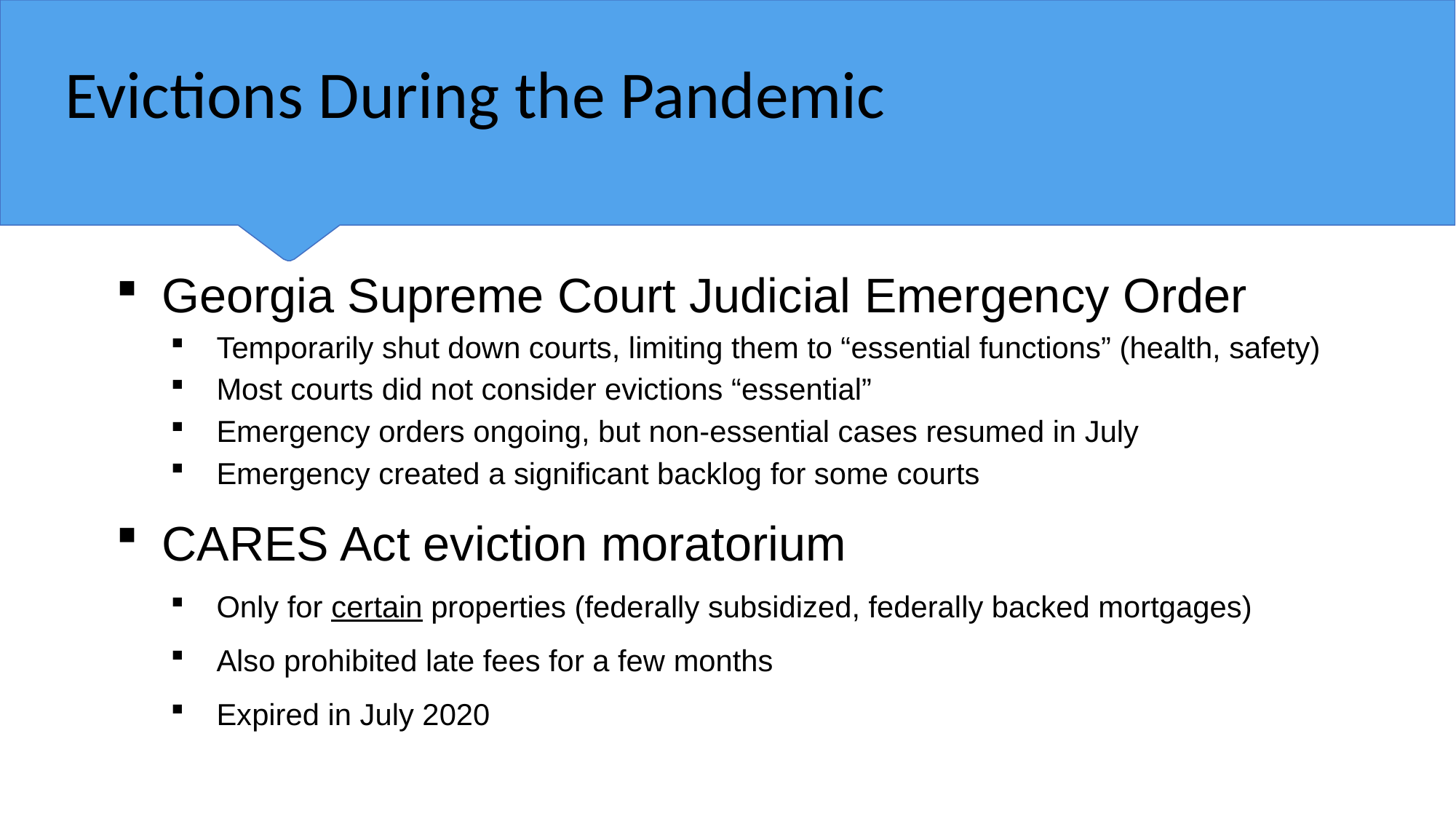

Evictions During the Pandemic
Georgia Supreme Court Judicial Emergency Order
Temporarily shut down courts, limiting them to “essential functions” (health, safety)
Most courts did not consider evictions “essential”
Emergency orders ongoing, but non-essential cases resumed in July
Emergency created a significant backlog for some courts
CARES Act eviction moratorium
Only for certain properties (federally subsidized, federally backed mortgages)
Also prohibited late fees for a few months
Expired in July 2020